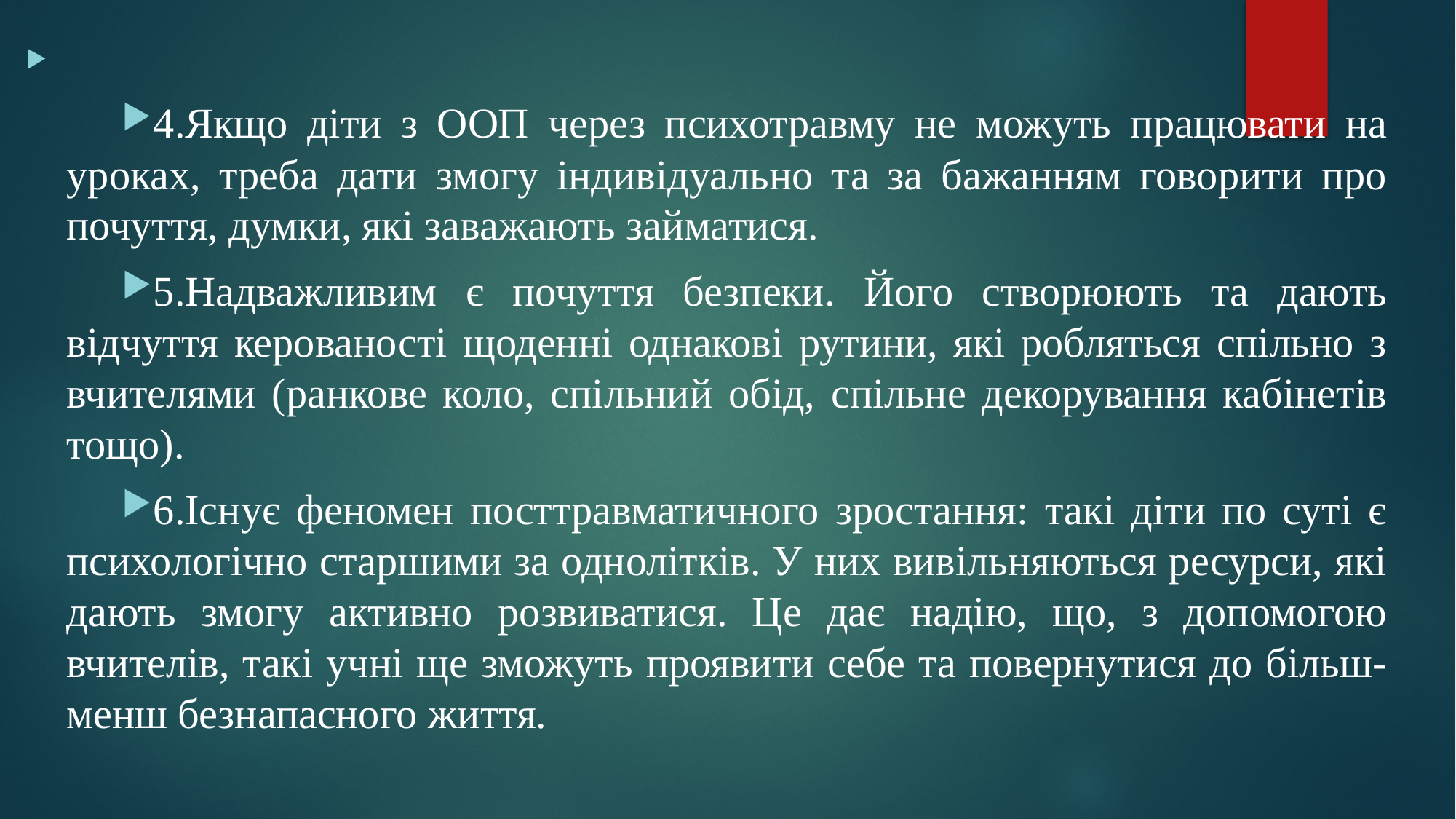

4.Якщо діти з ООП через психотравму не можуть працювати на уроках, треба дати змогу індивідуально та за бажанням говорити про почуття, думки, які заважають займатися.
5.Надважливим є почуття безпеки. Його створюють та дають відчуття керованості щоденні однакові рутини, які робляться спільно з вчителями (ранкове коло, спільний обід, спільне декорування кабінетів тощо).
6.Існує феномен посттравматичного зростання: такі діти по суті є психологічно старшими за однолітків. У них вивільняються ресурси, які дають змогу активно розвиватися. Це дає надію, що, з допомогою вчителів, такі учні ще зможуть проявити себе та повернутися до більш-менш безнапасного життя.